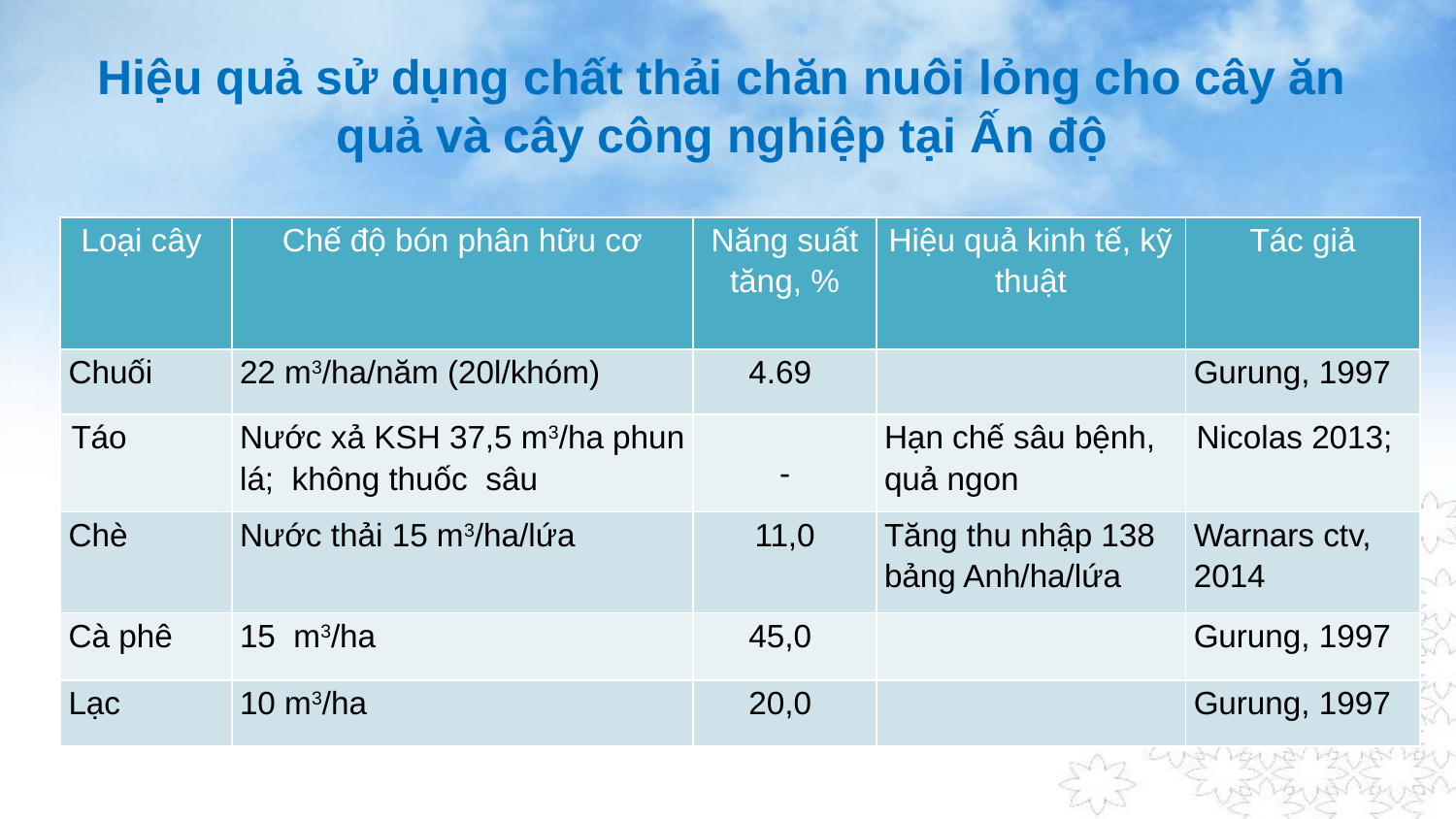

# Hiệu quả sử dụng chất thải chăn nuôi lỏng cho cây ăn quả và cây công nghiệp tại Ấn độ
| Loại cây | Chế độ bón phân hữu cơ | Năng suất tăng, % | Hiệu quả kinh tế, kỹ thuật | Tác giả |
| --- | --- | --- | --- | --- |
| Chuối | 22 m3/ha/năm (20l/khóm) | 4.69 |  | Gurung, 1997 |
| Táo | Nước xả KSH 37,5 m3/ha phun lá; không thuốc sâu | - | Hạn chế sâu bệnh, quả ngon | Nicolas 2013; |
| Chè | Nước thải 15 m3/ha/lứa | 11,0 | Tăng thu nhập 138 bảng Anh/ha/lứa | Warnars ctv, 2014 |
| Cà phê | 15 m3/ha | 45,0 |  | Gurung, 1997 |
| Lạc | 10 m3/ha | 20,0 |  | Gurung, 1997 |